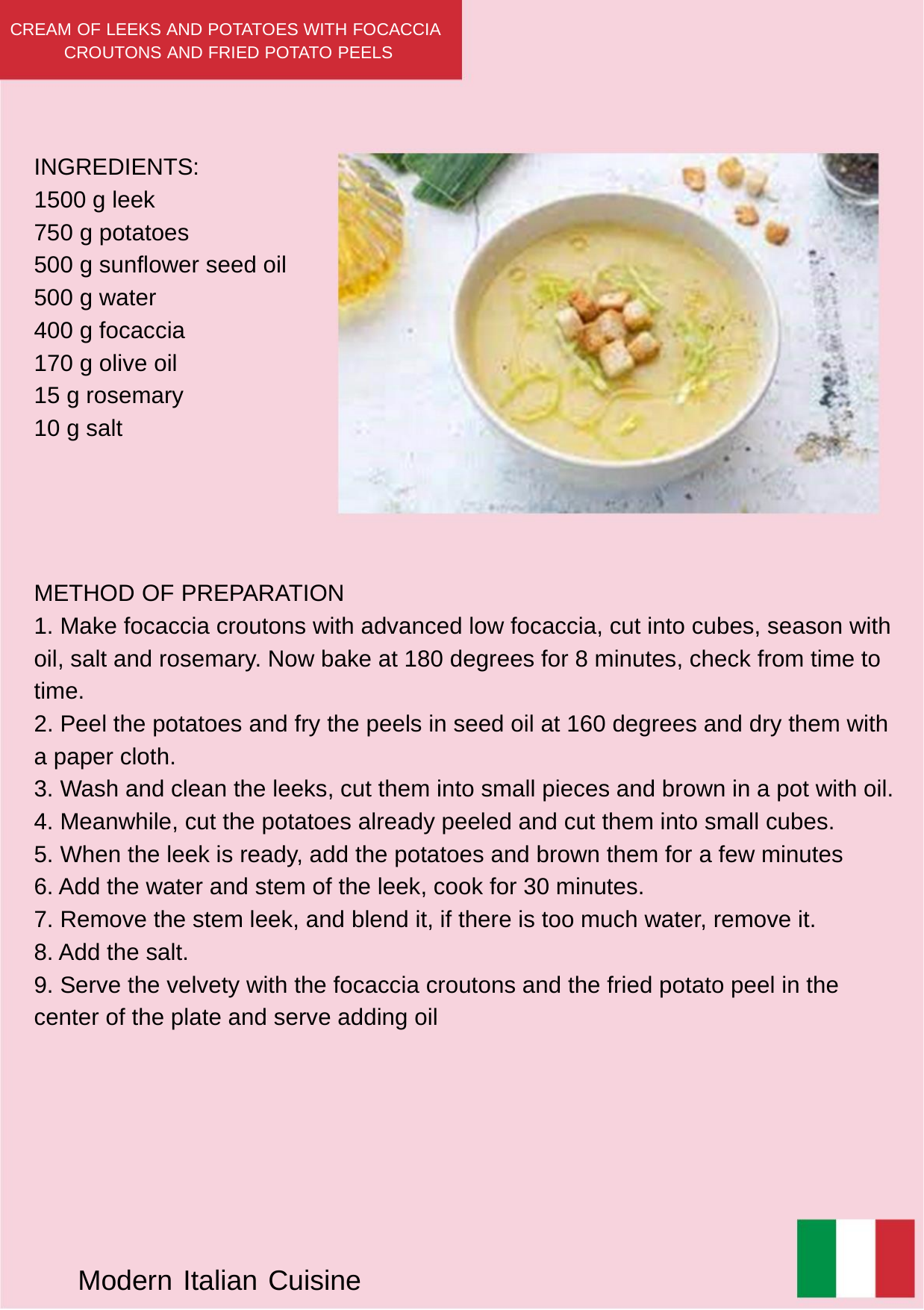

CREAM OF LEEKS AND POTATOES WITH FOCACCIA
CROUTONS AND FRIED POTATO PEELS
INGREDIENTS:
1500 g leek
750 g potatoes
500 g sunflower seed oil
500 g water
400 g focaccia
170 g olive oil
15 g rosemary
10 g salt
METHOD OF PREPARATION
1. Make focaccia croutons with advanced low focaccia, cut into cubes, season with
oil, salt and rosemary. Now bake at 180 degrees for 8 minutes, check from time to
time.
2. Peel the potatoes and fry the peels in seed oil at 160 degrees and dry them with
a paper cloth.
3. Wash and clean the leeks, cut them into small pieces and brown in a pot with oil.
4. Meanwhile, cut the potatoes already peeled and cut them into small cubes.
5. When the leek is ready, add the potatoes and brown them for a few minutes
6. Add the water and stem of the leek, cook for 30 minutes.
7. Remove the stem leek, and blend it, if there is too much water, remove it.
8. Add the salt.
9. Serve the velvety with the focaccia croutons and the fried potato peel in the
center of the plate and serve adding oil
Modern Italian Cuisine